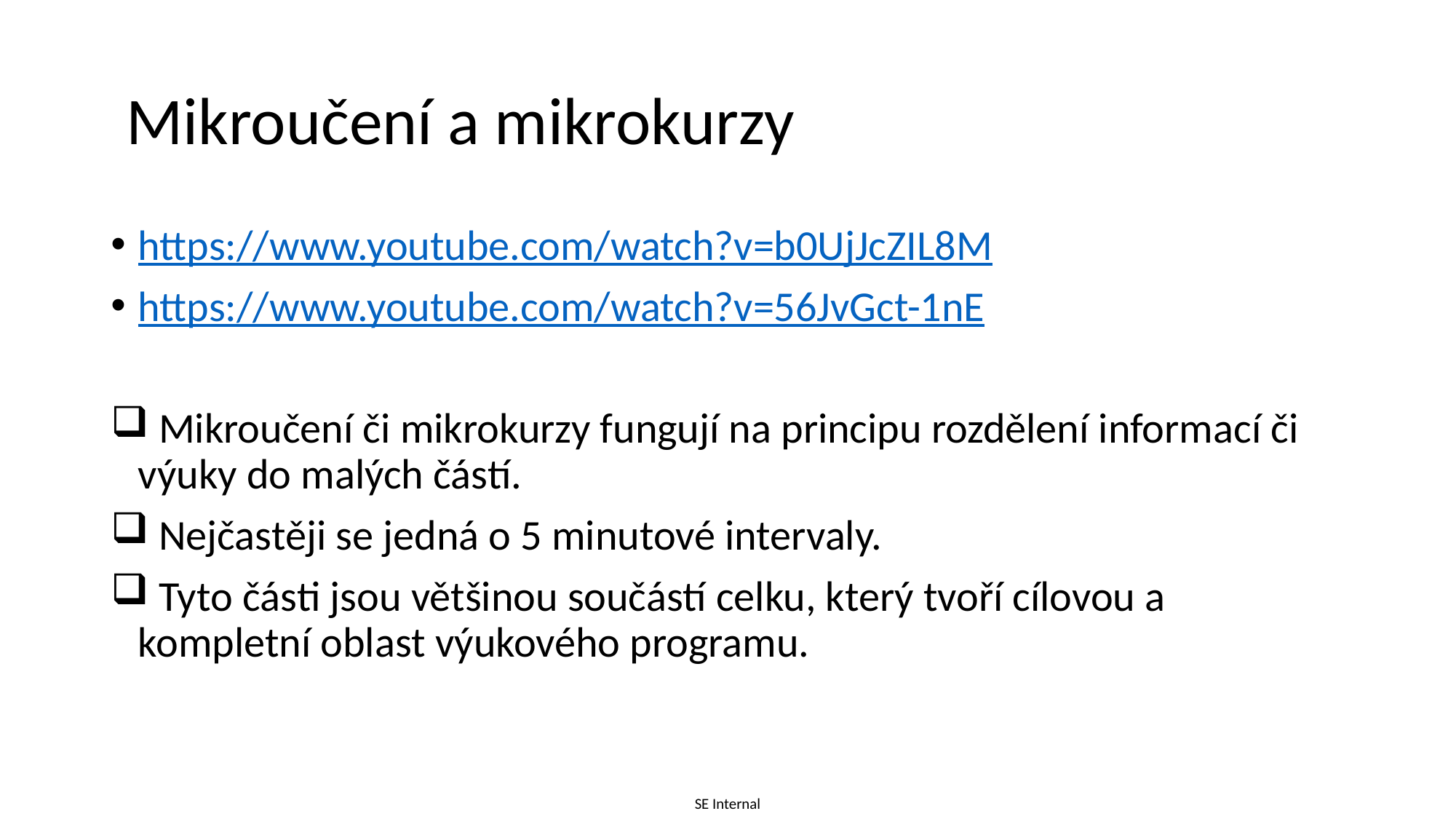

# Mikroučení a mikrokurzy
https://www.youtube.com/watch?v=b0UjJcZIL8M
https://www.youtube.com/watch?v=56JvGct-1nE

 Mikroučení či mikrokurzy fungují na principu rozdělení informací či výuky do malých částí.
 Nejčastěji se jedná o 5 minutové intervaly.
 Tyto části jsou většinou součástí celku, který tvoří cílovou a kompletní oblast výukového programu.